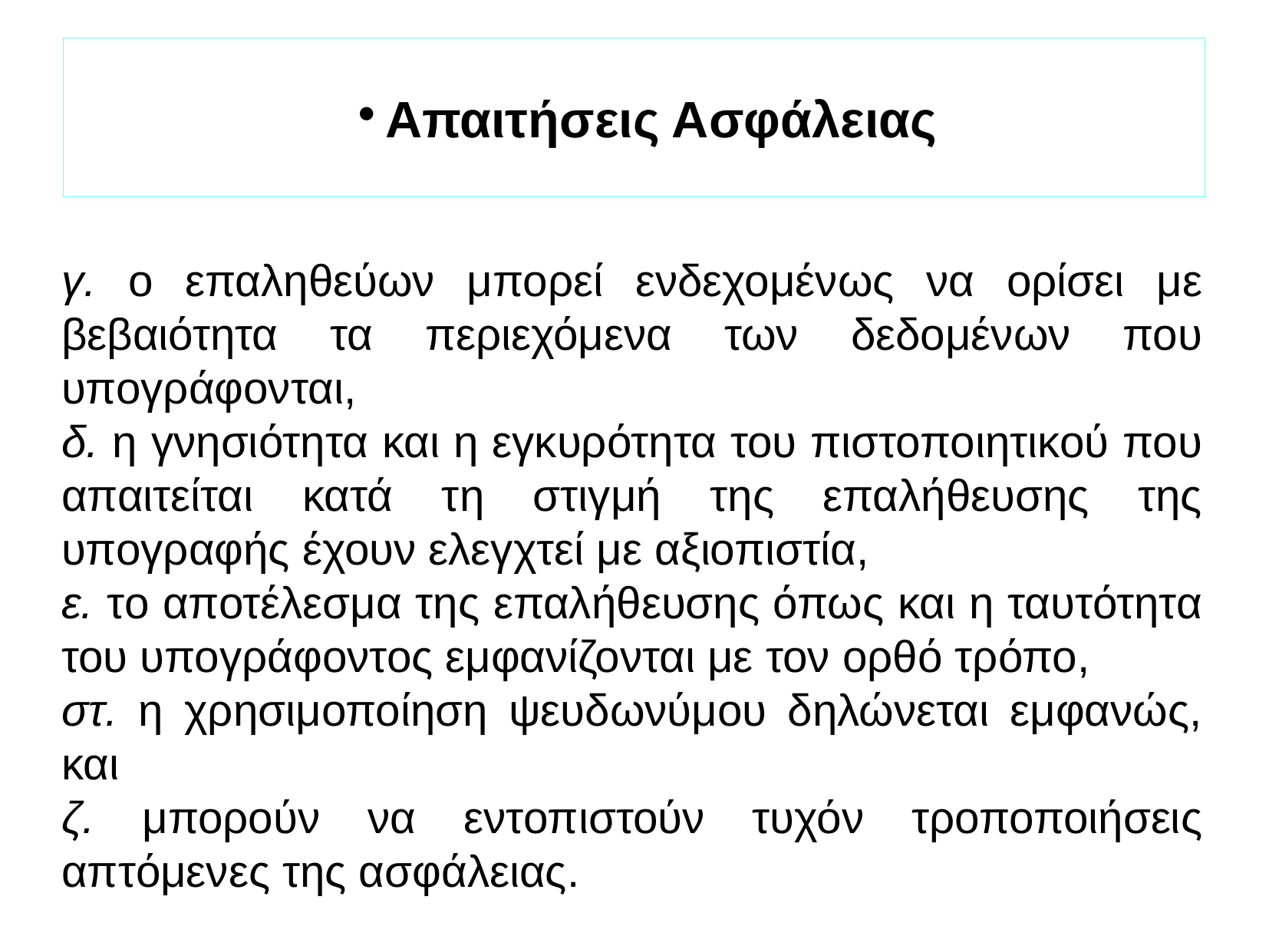

Απαιτήσεις Ασφάλειας
γ. ο επαληθεύων μπορεί ενδεχομένως να ορίσει με βεβαιότητα τα περιεχόμενα των δεδομένων που υπογράφονται,
δ. η γνησιότητα και η εγκυρότητα του πιστοποιητικού που απαιτείται κατά τη στιγμή της επαλήθευσης της υπογραφής έχουν ελεγχτεί με αξιοπιστία,
ε. το αποτέλεσμα της επαλήθευσης όπως και η ταυτότητα του υπογράφοντος εμφανίζονται με τον ορθό τρόπο,
στ. η χρησιμοποίηση ψευδωνύμου δηλώνεται εμφανώς, και
ζ. μπορούν να εντοπιστούν τυχόν τροποποιήσεις απτόμενες της ασφάλειας.